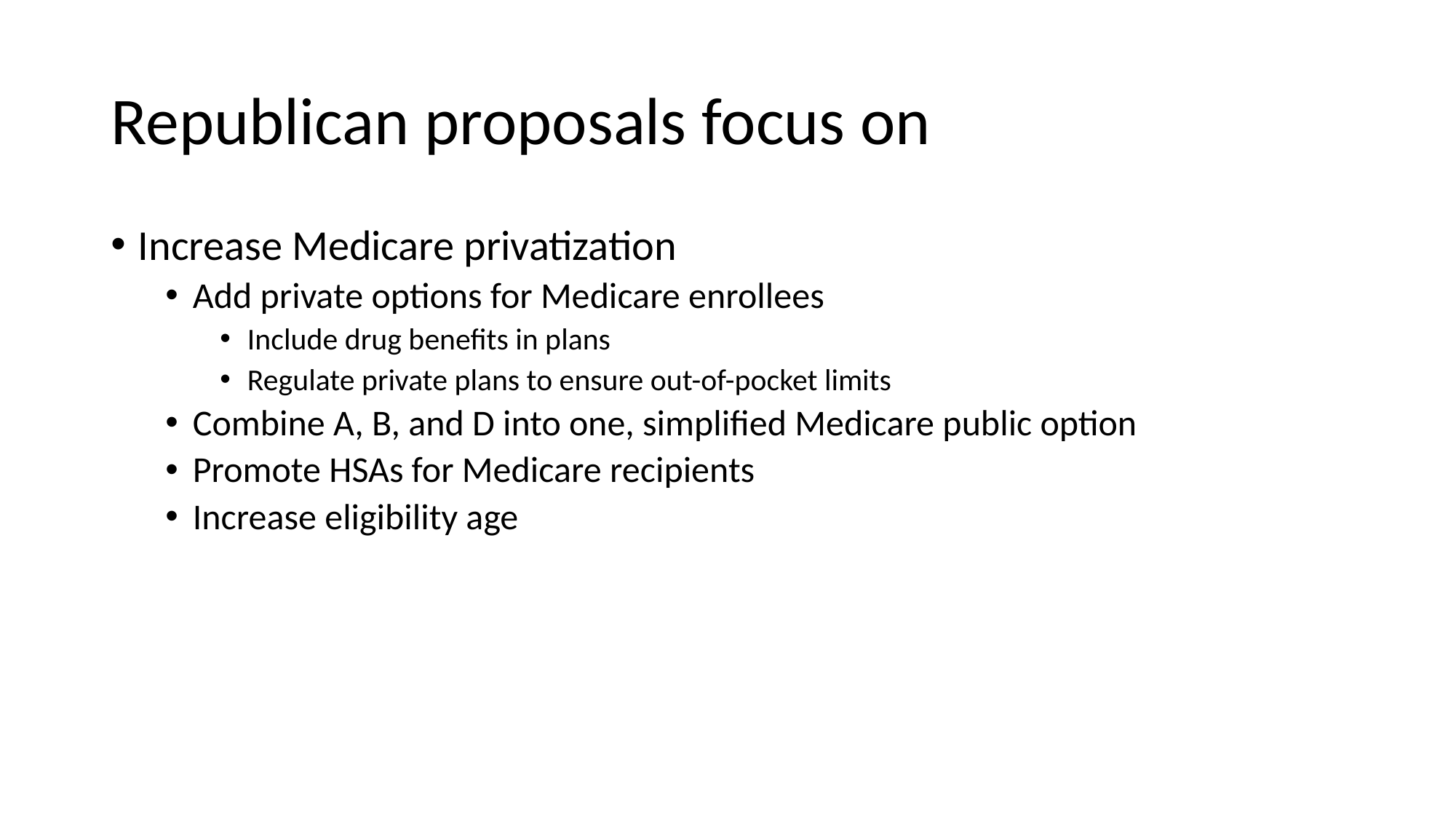

# Republican proposals focus on
Increase Medicare privatization
Add private options for Medicare enrollees
Include drug benefits in plans
Regulate private plans to ensure out-of-pocket limits
Combine A, B, and D into one, simplified Medicare public option
Promote HSAs for Medicare recipients
Increase eligibility age